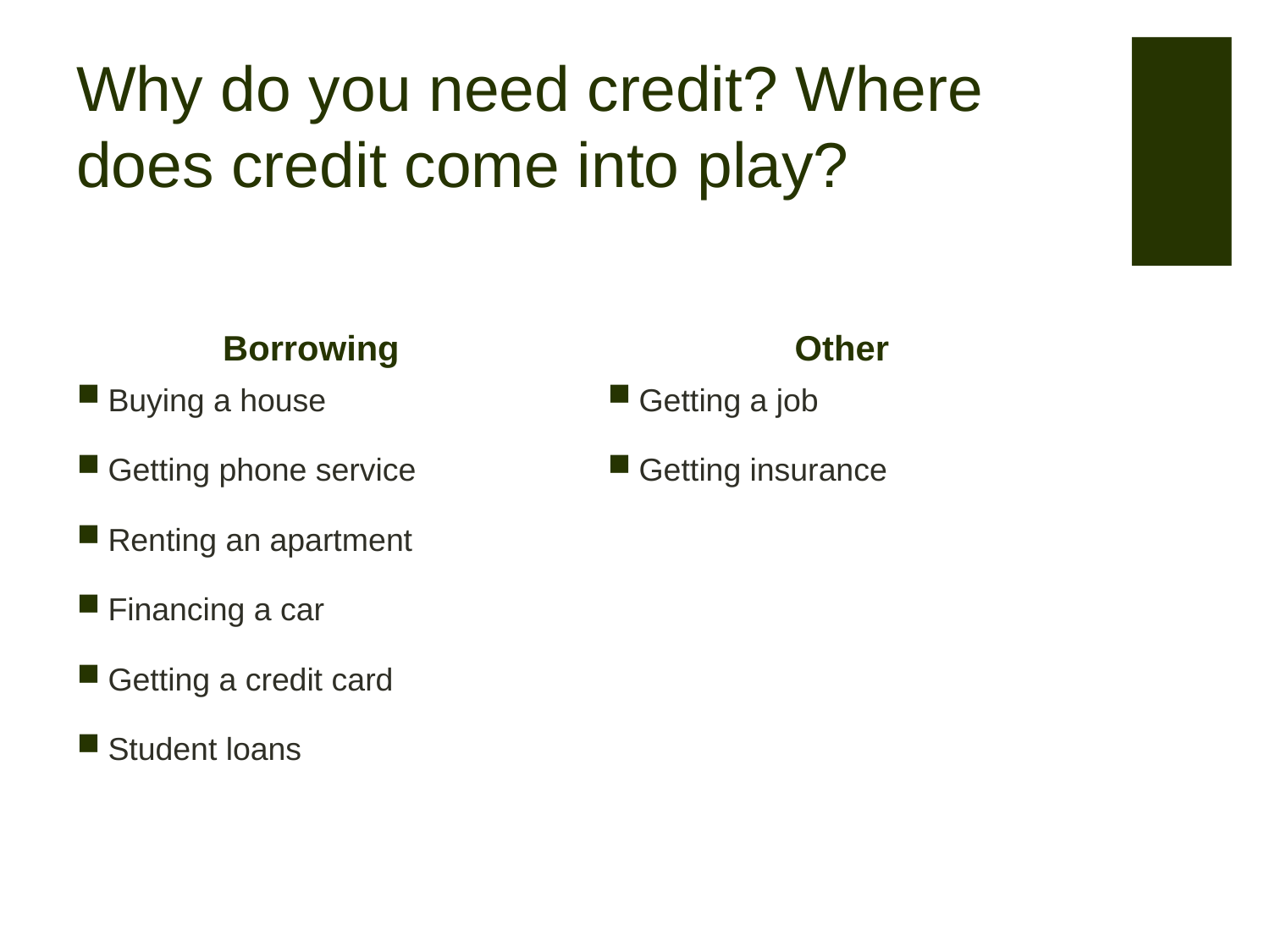

# Why do you need credit? Where does credit come into play?
Borrowing
Other
Buying a house
Getting phone service
Renting an apartment
Financing a car
Getting a credit card
Student loans

Getting a job
Getting insurance